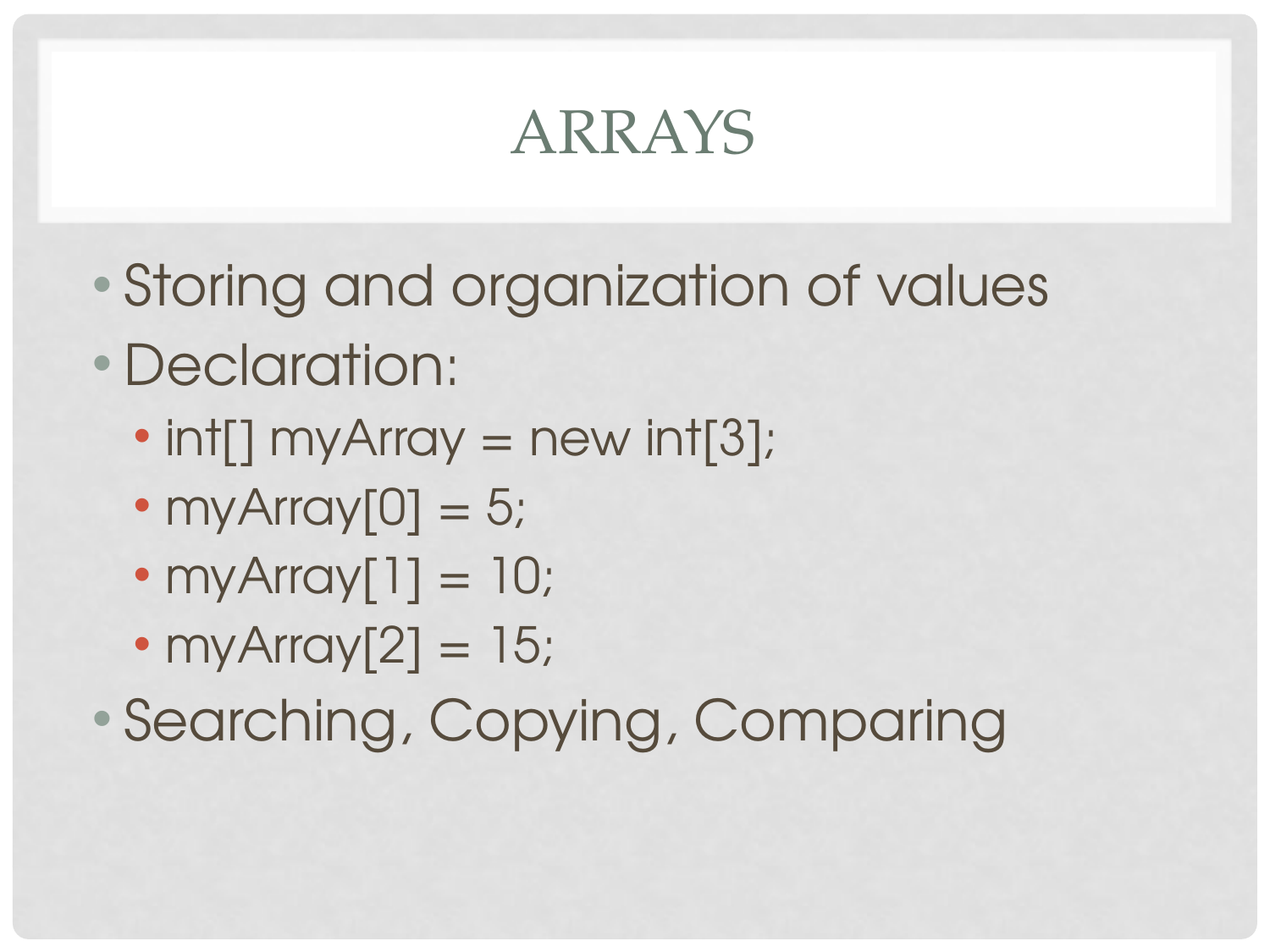

# Arrays
Storing and organization of values
Declaration:
int[] myArray = new int[3];
myArray[0] = 5;
myArray[1] = 10;
myArray[2] = 15;
Searching, Copying, Comparing